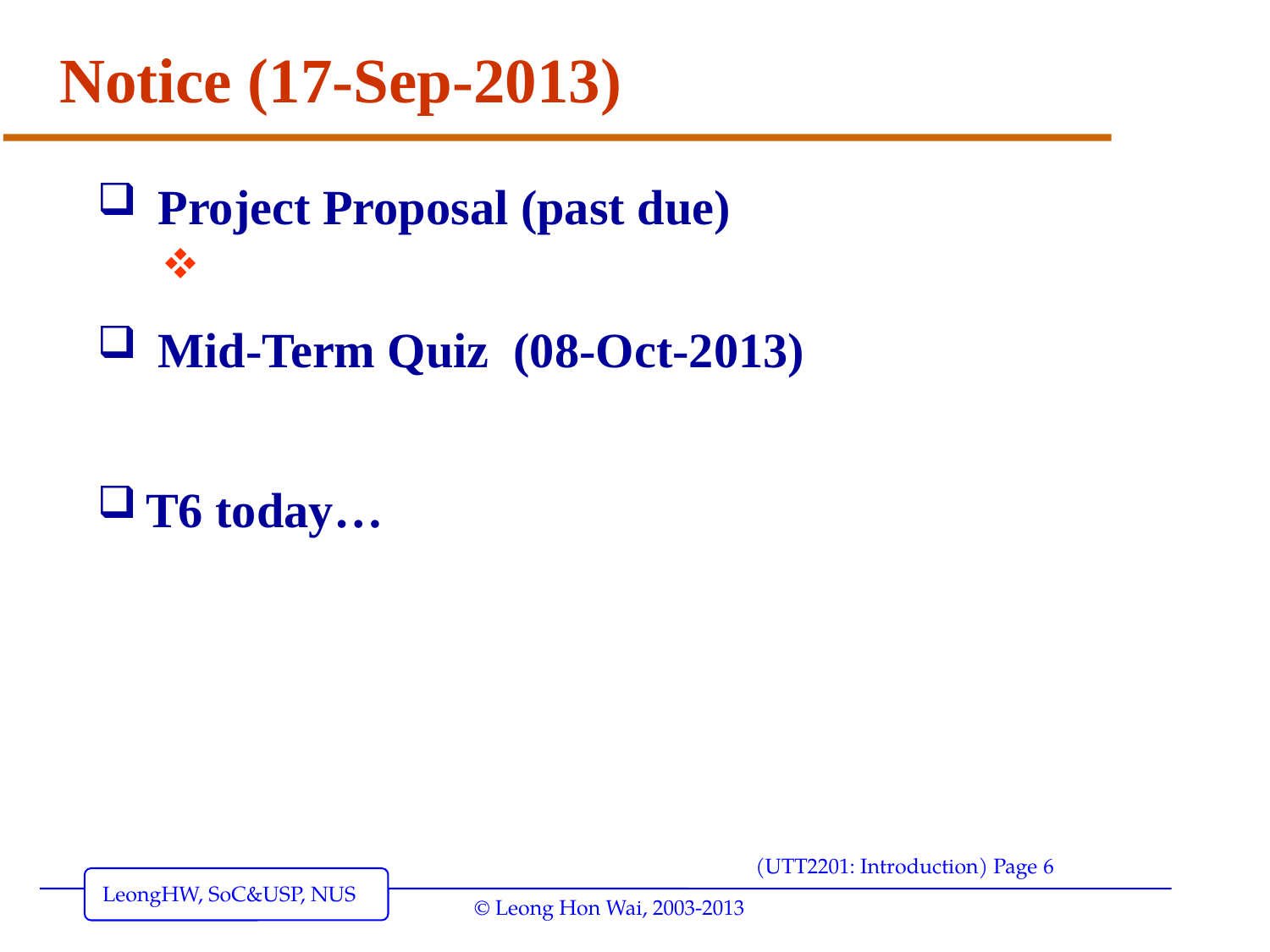

# Notice (17-Sep-2013)
 Project Proposal (past due)

 Mid-Term Quiz  (08-Oct-2013)

T6 today…